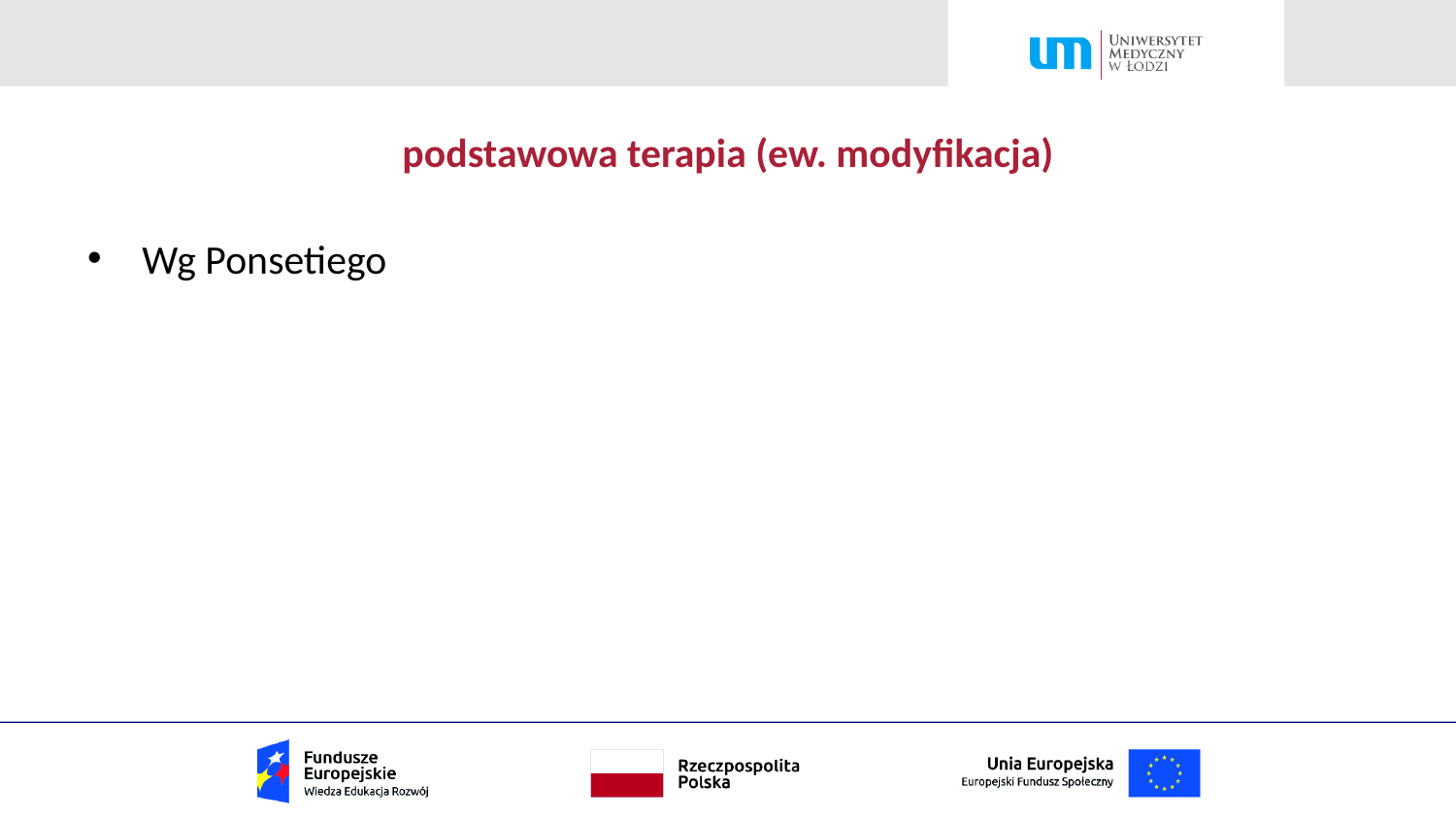

# podstawowa terapia (ew. modyfikacja)
Wg Ponsetiego